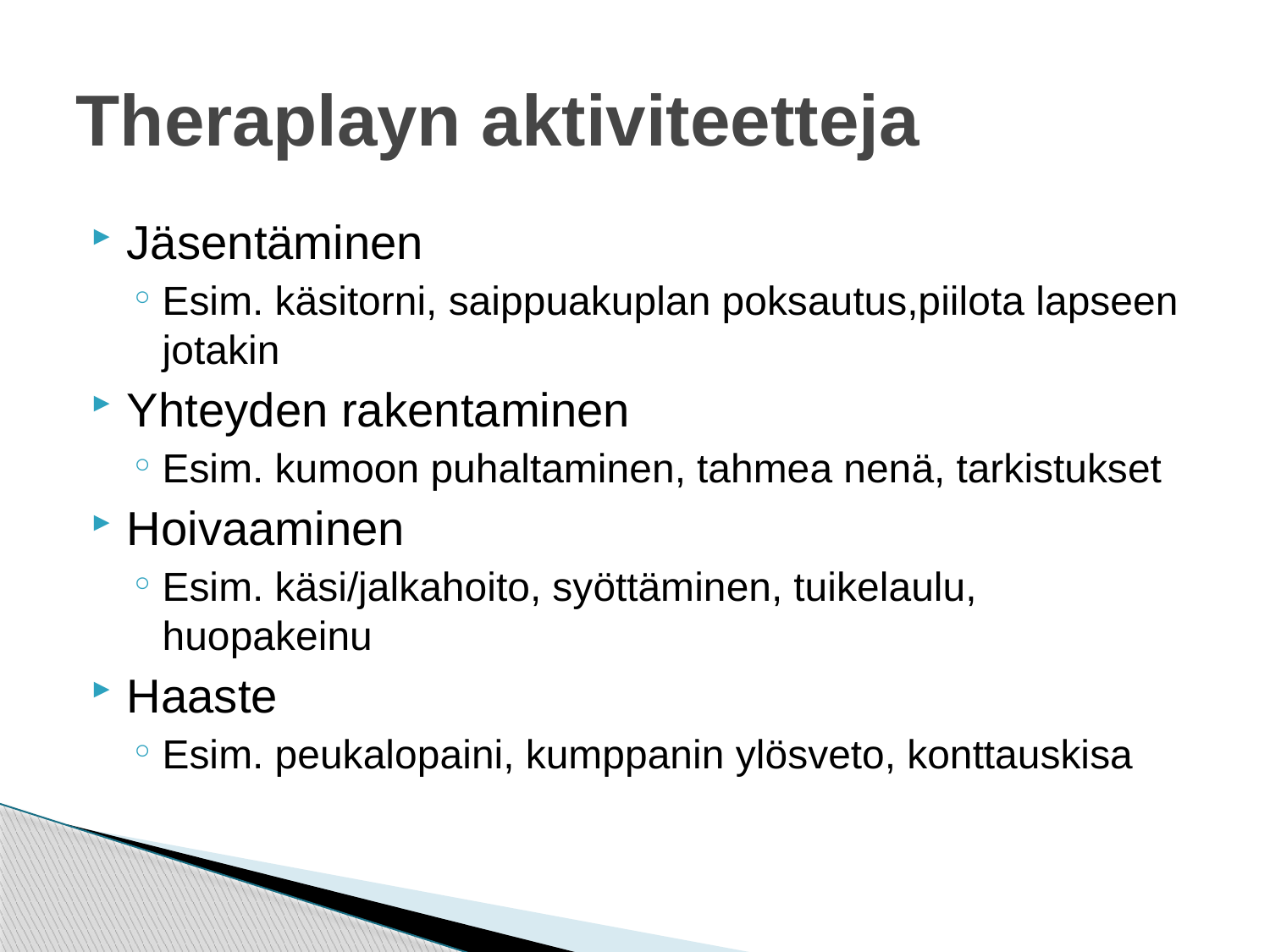

# Theraplayn aktiviteetteja
Jäsentäminen
Esim. käsitorni, saippuakuplan poksautus,piilota lapseen jotakin
Yhteyden rakentaminen
Esim. kumoon puhaltaminen, tahmea nenä, tarkistukset
Hoivaaminen
Esim. käsi/jalkahoito, syöttäminen, tuikelaulu, huopakeinu
Haaste
Esim. peukalopaini, kumppanin ylösveto, konttauskisa